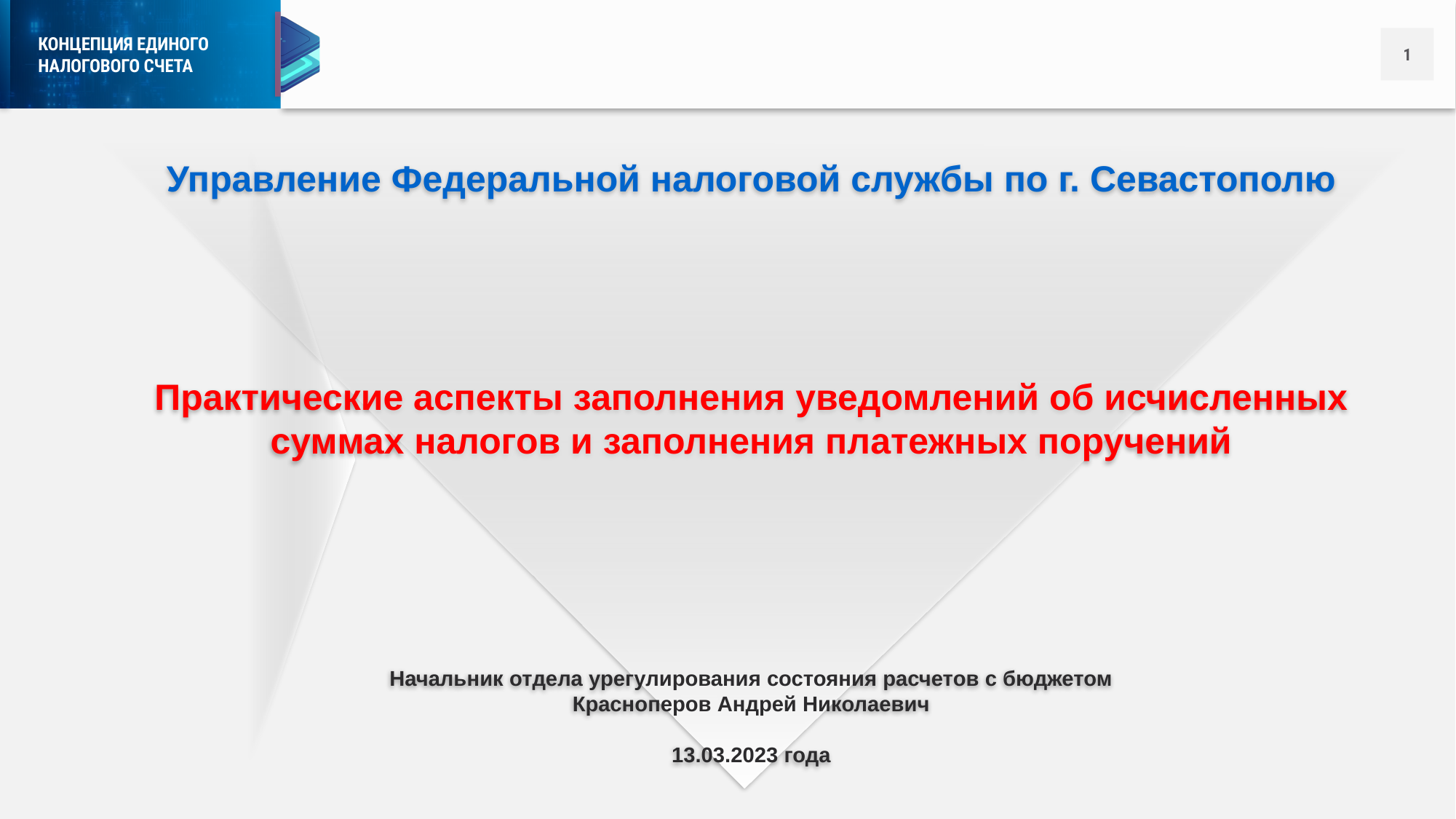

Управление Федеральной налоговой службы по г. Севастополю

Практические аспекты заполнения уведомлений об исчисленных суммах налогов и заполнения платежных поручений

Начальник отдела урегулирования состояния расчетов с бюджетом
Красноперов Андрей Николаевич

13.03.2023 года